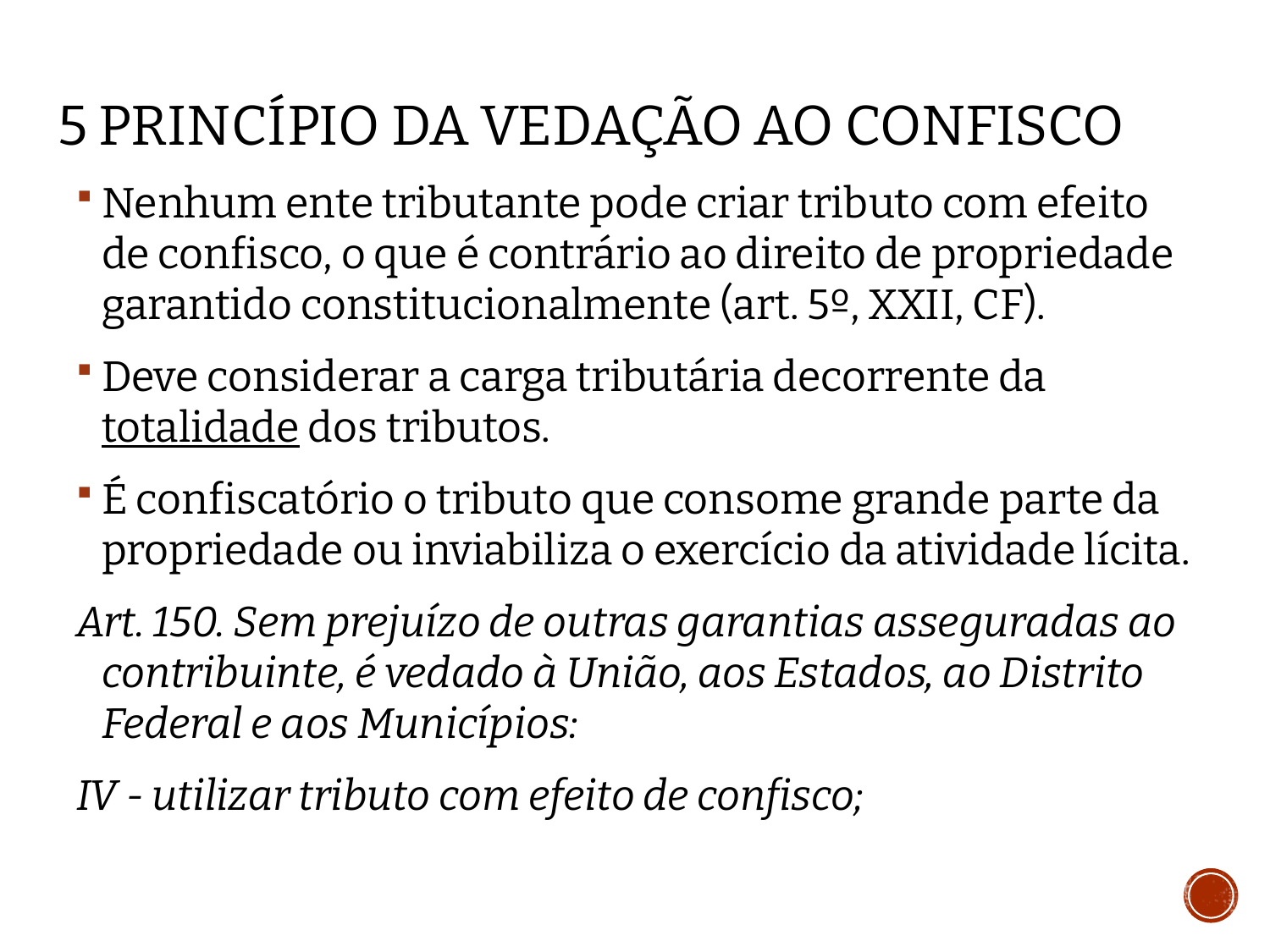

# 5 Princípio da vedação ao confisco
Nenhum ente tributante pode criar tributo com efeito de confisco, o que é contrário ao direito de propriedade garantido constitucionalmente (art. 5º, XXII, CF).
Deve considerar a carga tributária decorrente da totalidade dos tributos.
É confiscatório o tributo que consome grande parte da propriedade ou inviabiliza o exercício da atividade lícita.
Art. 150. Sem prejuízo de outras garantias asseguradas ao contribuinte, é vedado à União, aos Estados, ao Distrito Federal e aos Municípios:
IV - utilizar tributo com efeito de confisco;